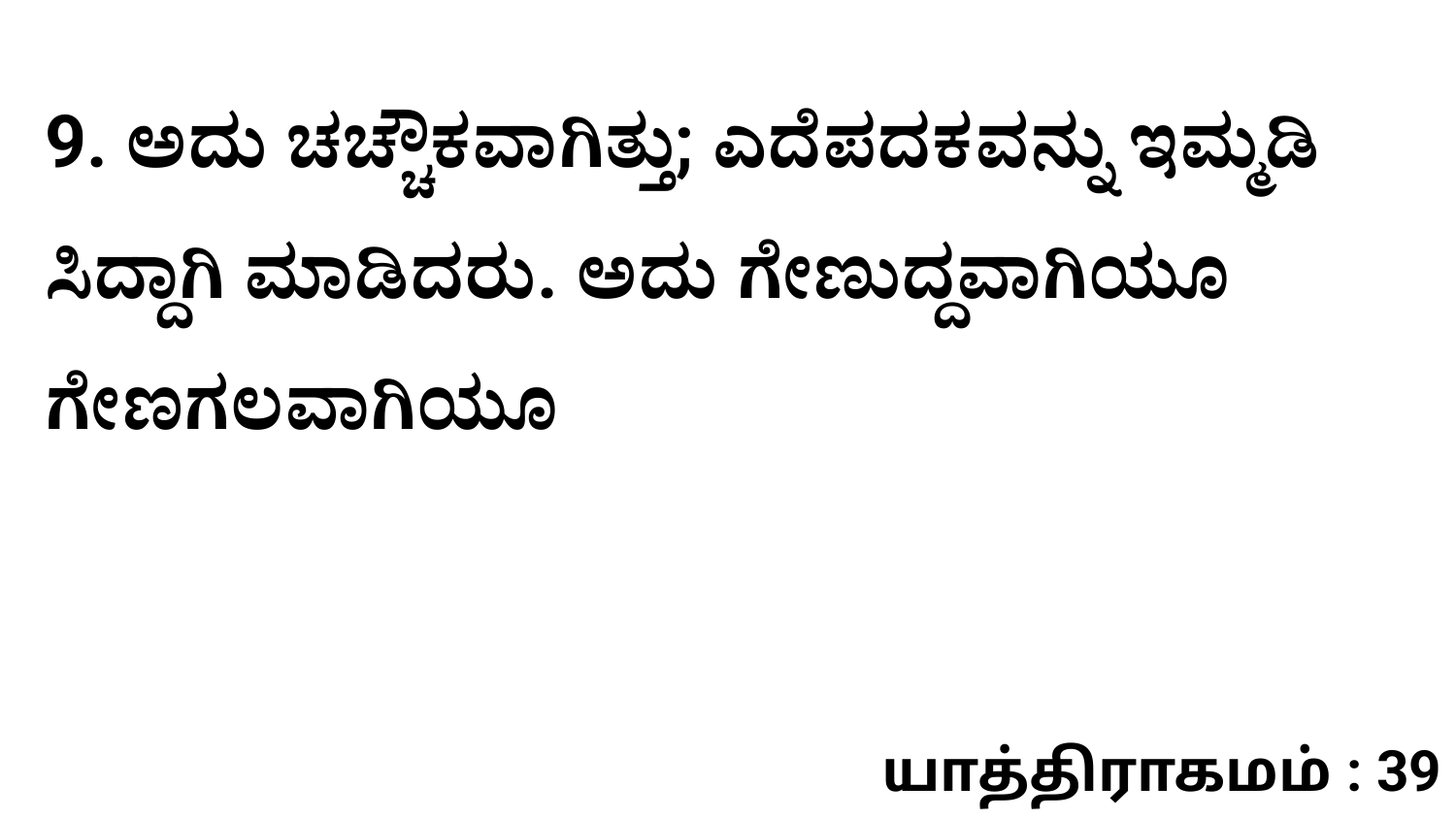

9. ಅದು ಚಚ್ಚೌಕವಾಗಿತ್ತು; ಎದೆಪದಕವನ್ನು ಇಮ್ಮಡಿ ಸಿದ್ದಾಗಿ ಮಾಡಿದರು. ಅದು ಗೇಣುದ್ದವಾಗಿಯೂ ಗೇಣಗಲವಾಗಿಯೂ
யாத்திராகமம் : 39